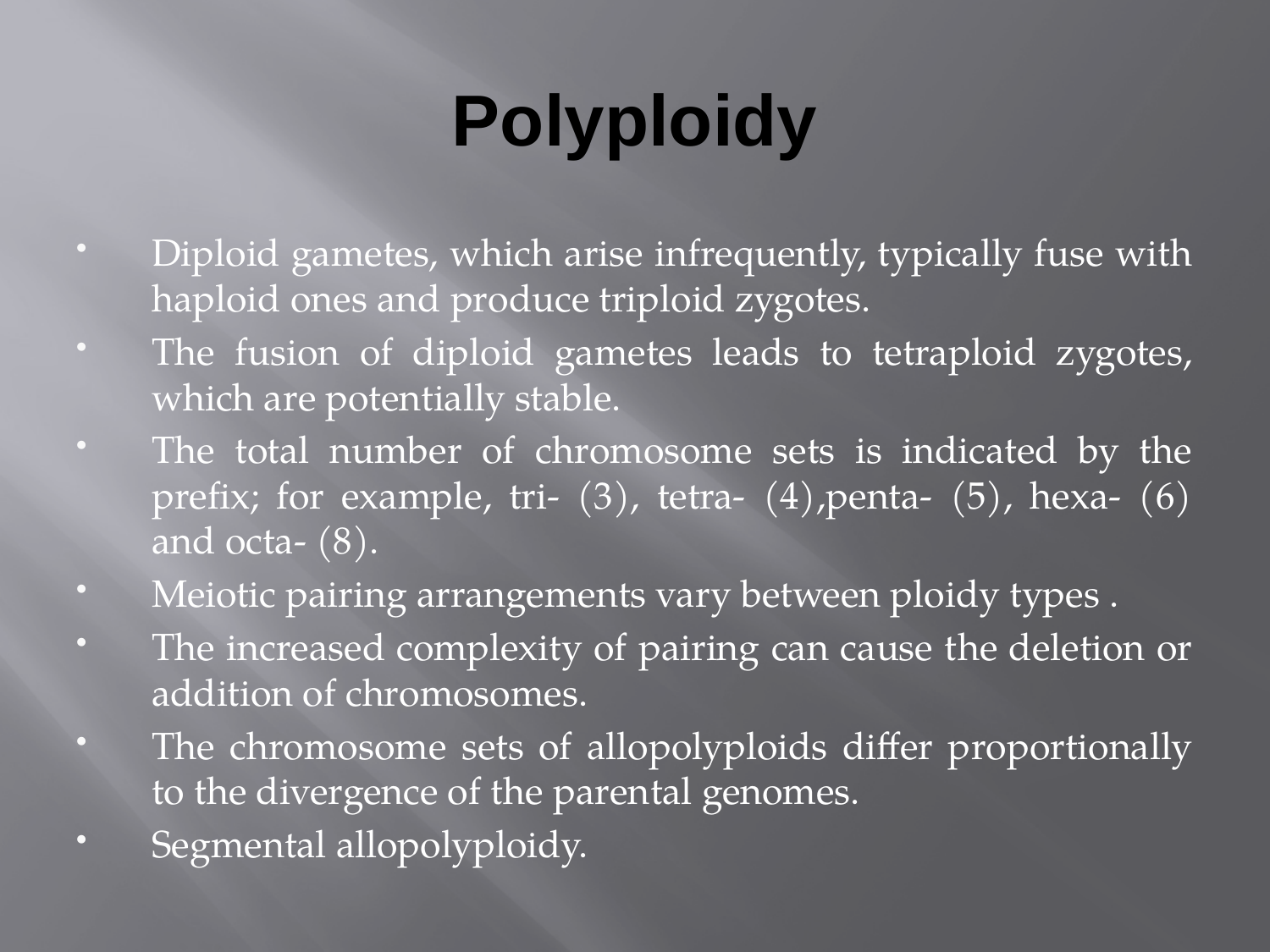

# Polyploidy
Diploid gametes, which arise infrequently, typically fuse with haploid ones and produce triploid zygotes.
The fusion of diploid gametes leads to tetraploid zygotes, which are potentially stable.
The total number of chromosome sets is indicated by the prefix; for example, tri- (3), tetra- (4),penta- (5), hexa- (6) and octa- (8).
Meiotic pairing arrangements vary between ploidy types .
The increased complexity of pairing can cause the deletion or addition of chromosomes.
The chromosome sets of allopolyploids differ proportionally to the divergence of the parental genomes.
Segmental allopolyploidy.